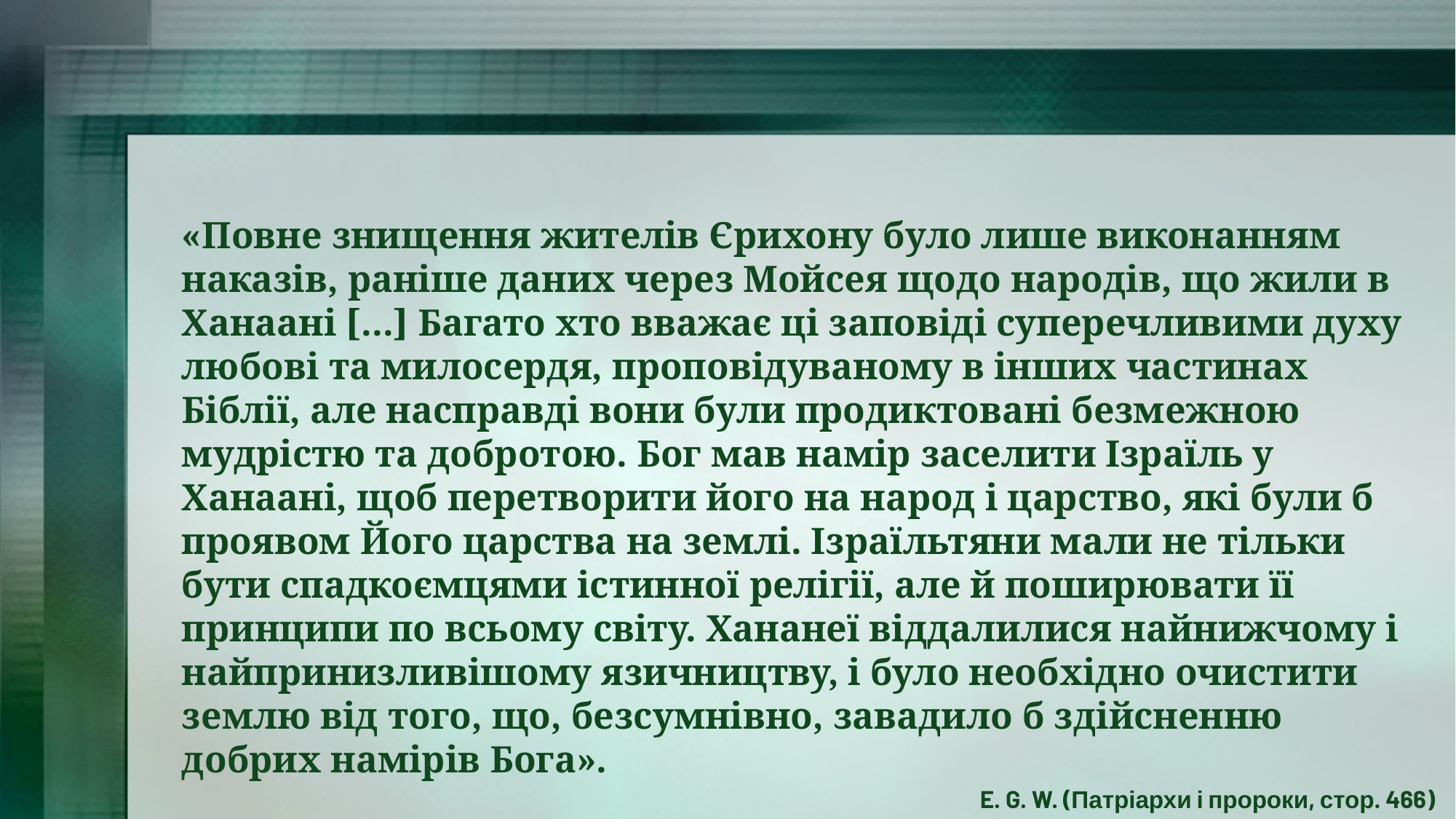

«Повне знищення жителів Єрихону було лише виконанням наказів, раніше даних через Мойсея щодо народів, що жили в Ханаані [...] Багато хто вважає ці заповіді суперечливими духу любові та милосердя, проповідуваному в інших частинах Біблії, але насправді вони були продиктовані безмежною мудрістю та добротою. Бог мав намір заселити Ізраїль у Ханаані, щоб перетворити його на народ і царство, які були б проявом Його царства на землі. Ізраїльтяни мали не тільки бути спадкоємцями істинної релігії, але й поширювати її принципи по всьому світу. Хананеї віддалилися найнижчому і найпринизливішому язичництву, і було необхідно очистити землю від того, що, безсумнівно, завадило б здійсненню добрих намірів Бога».
E. G. W. (Патріархи і пророки, стор. 466)